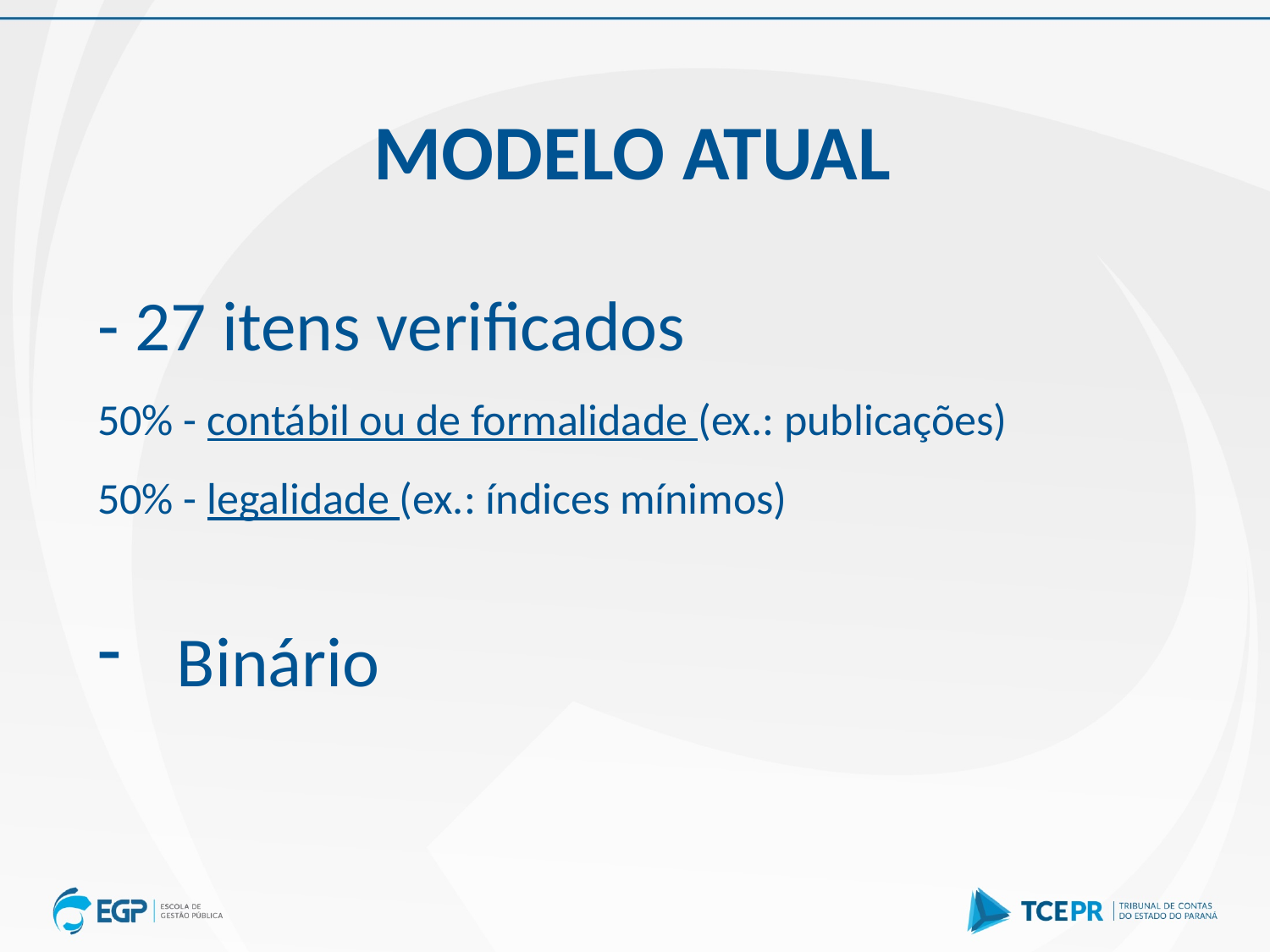

MODELO ATUAL

- 27 itens verificados
50% - contábil ou de formalidade (ex.: publicações)
50% - legalidade (ex.: índices mínimos)

Binário